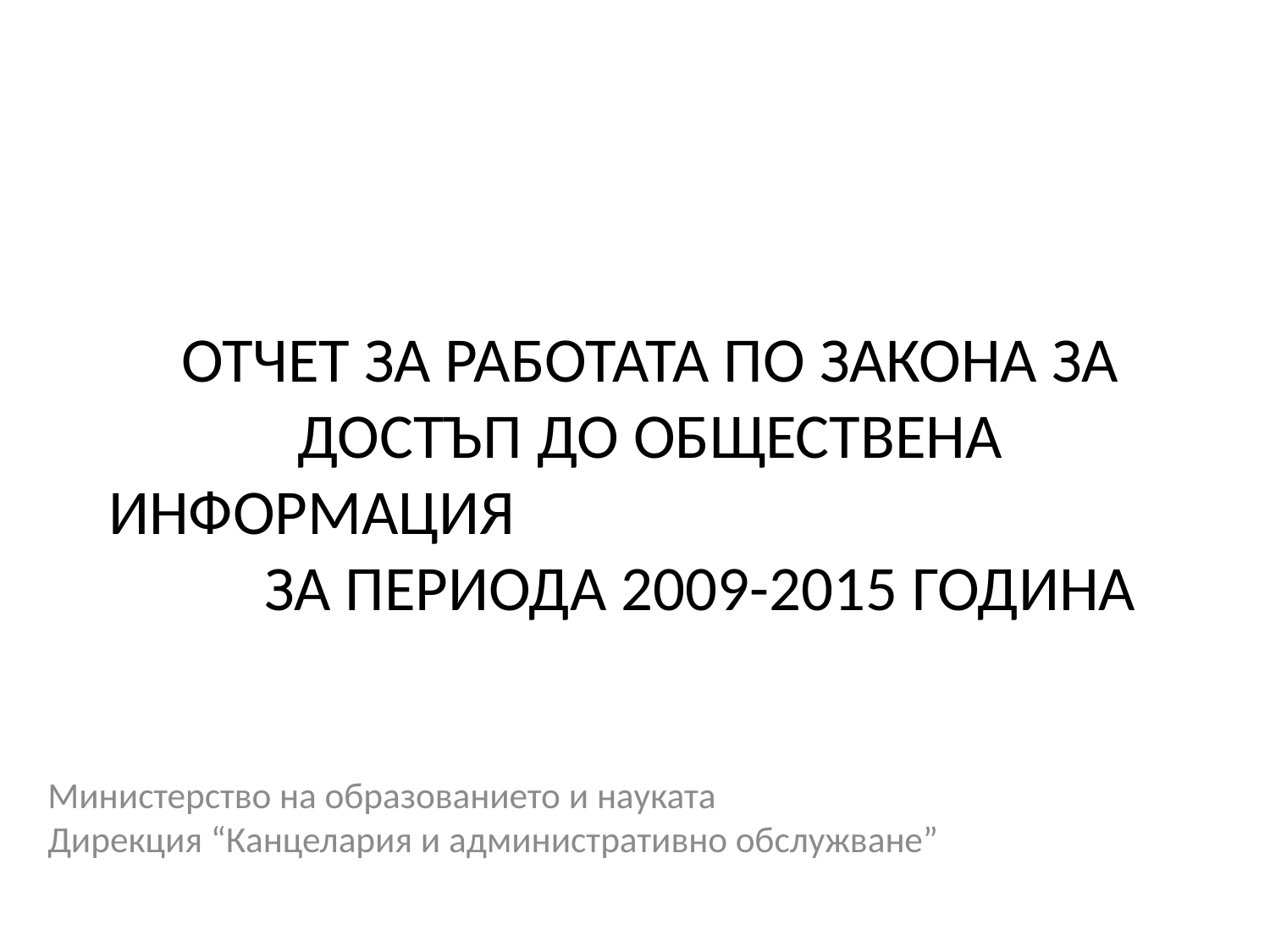

# ОТЧЕТ ЗА РАБОТАТА ПО ЗАКОНА ЗА ДОСТЪП ДО ОБЩЕСТВЕНА ИНФОРМАЦИЯ                                                       ЗА ПЕРИОДА 2009-2015 ГОДИНА
Министерство на образованието и науката                            Дирекция “Канцелария и административно обслужване”